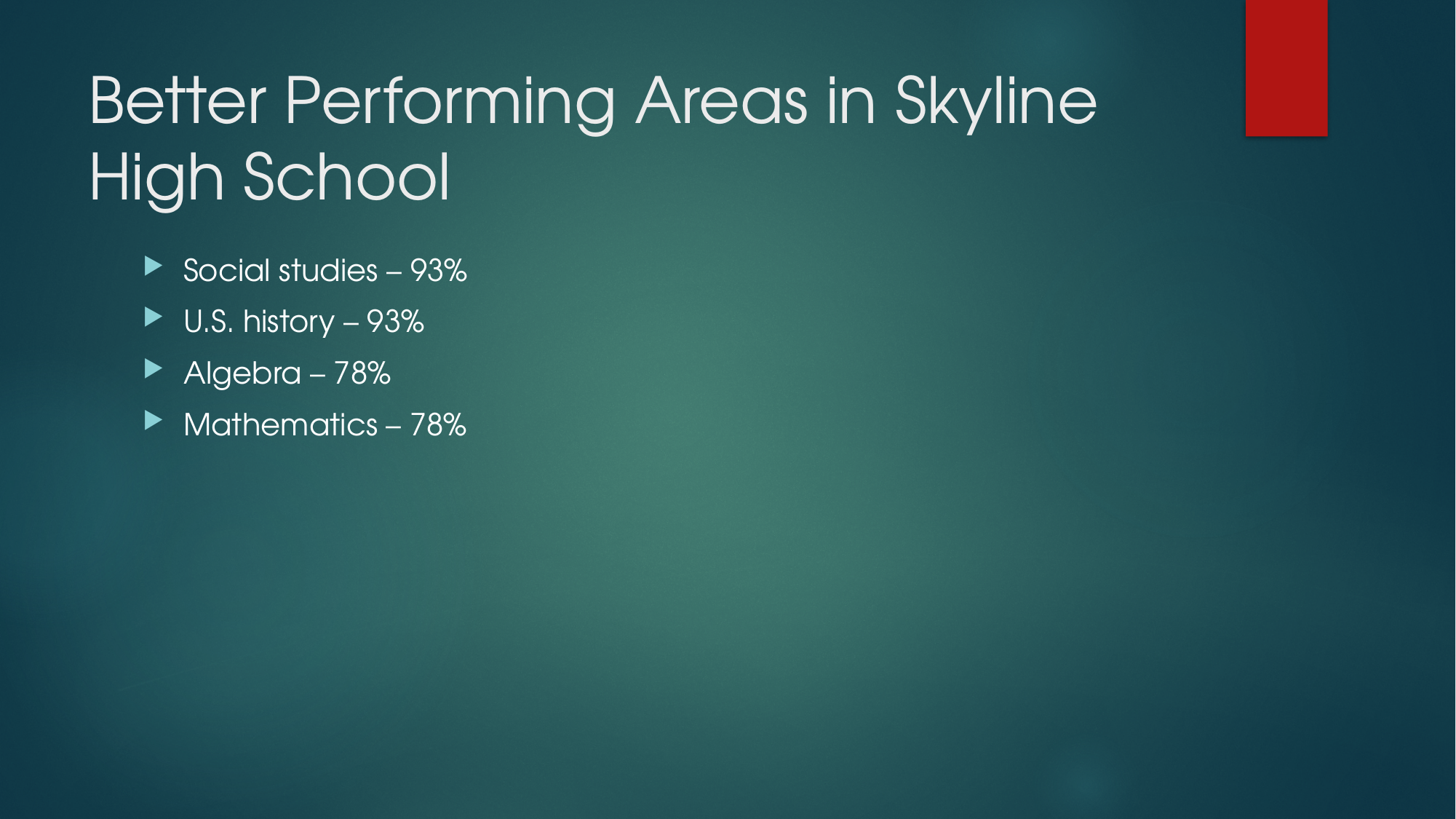

# Better Performing Areas in Skyline High School
Social studies – 93%
U.S. history – 93%
Algebra – 78%
Mathematics – 78%